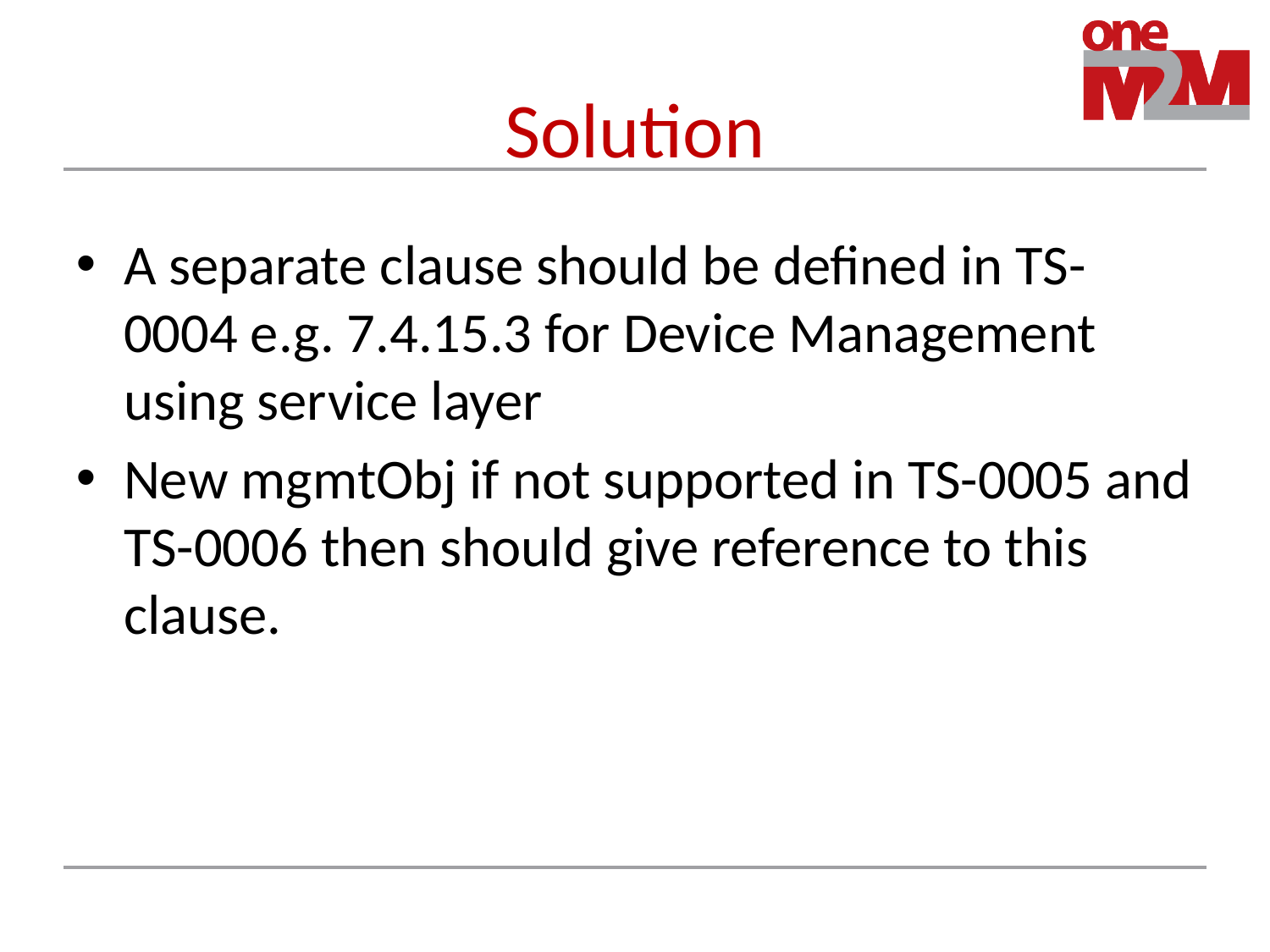

# Solution
A separate clause should be defined in TS-0004 e.g. 7.4.15.3 for Device Management using service layer
New mgmtObj if not supported in TS-0005 and TS-0006 then should give reference to this clause.